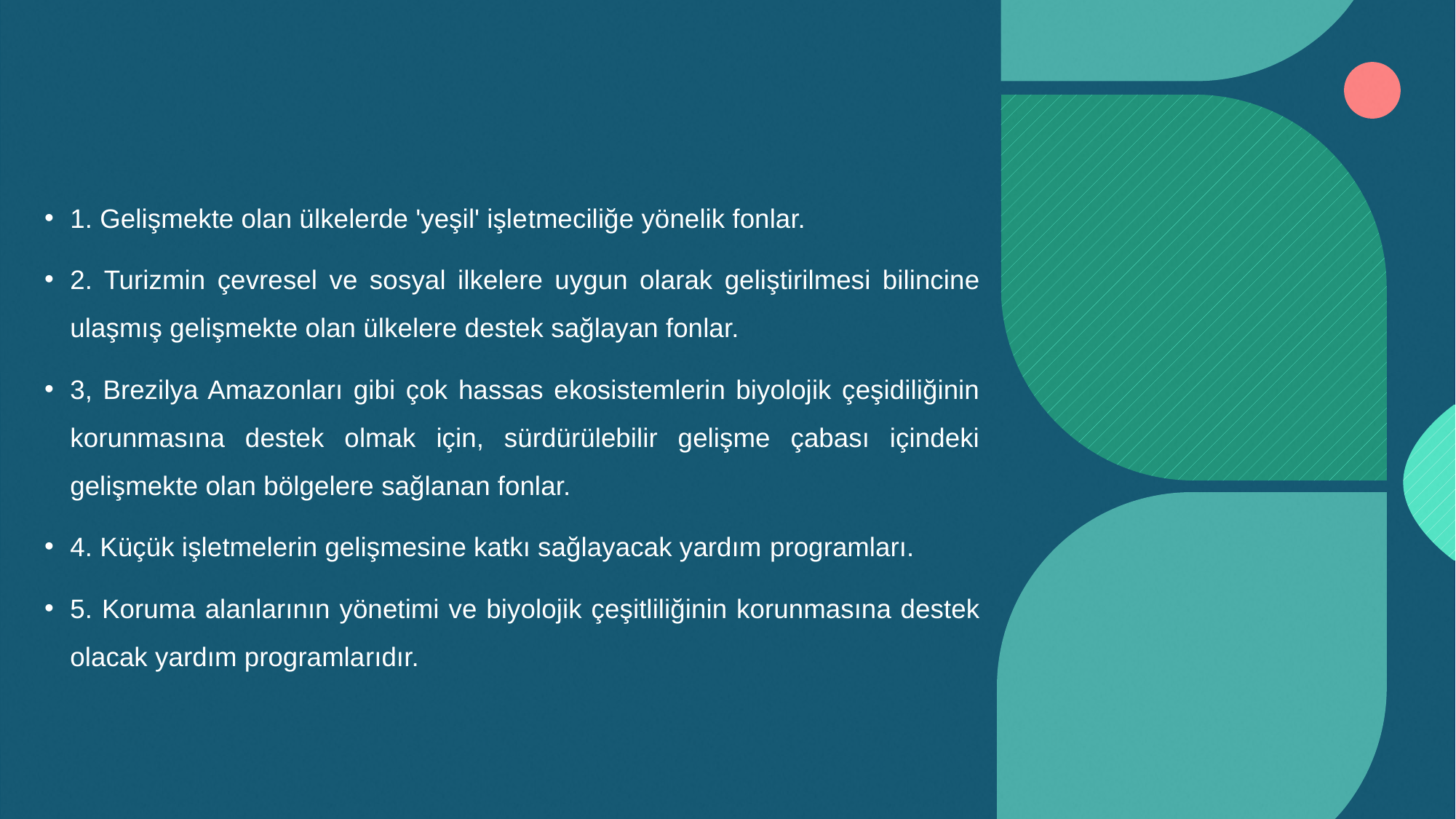

1. Gelişmekte olan ülkelerde 'yeşil' işletmeciliğe yönelik fonlar.
2. Turizmin çevresel ve sosyal ilkelere uygun olarak geliştirilmesi bilincine ulaşmış gelişmekte olan ülkelere destek sağlayan fonlar.
3, Brezilya Amazonları gibi çok hassas ekosistemlerin biyolojik çeşidiliğinin korunmasına destek olmak için, sürdürülebilir gelişme çabası içindeki gelişmekte olan bölgelere sağlanan fonlar.
4. Küçük işletmelerin gelişmesine katkı sağlayacak yardım programları.
5. Koruma alanlarının yönetimi ve biyolojik çeşitliliğinin korunmasına destek olacak yardım programlarıdır.